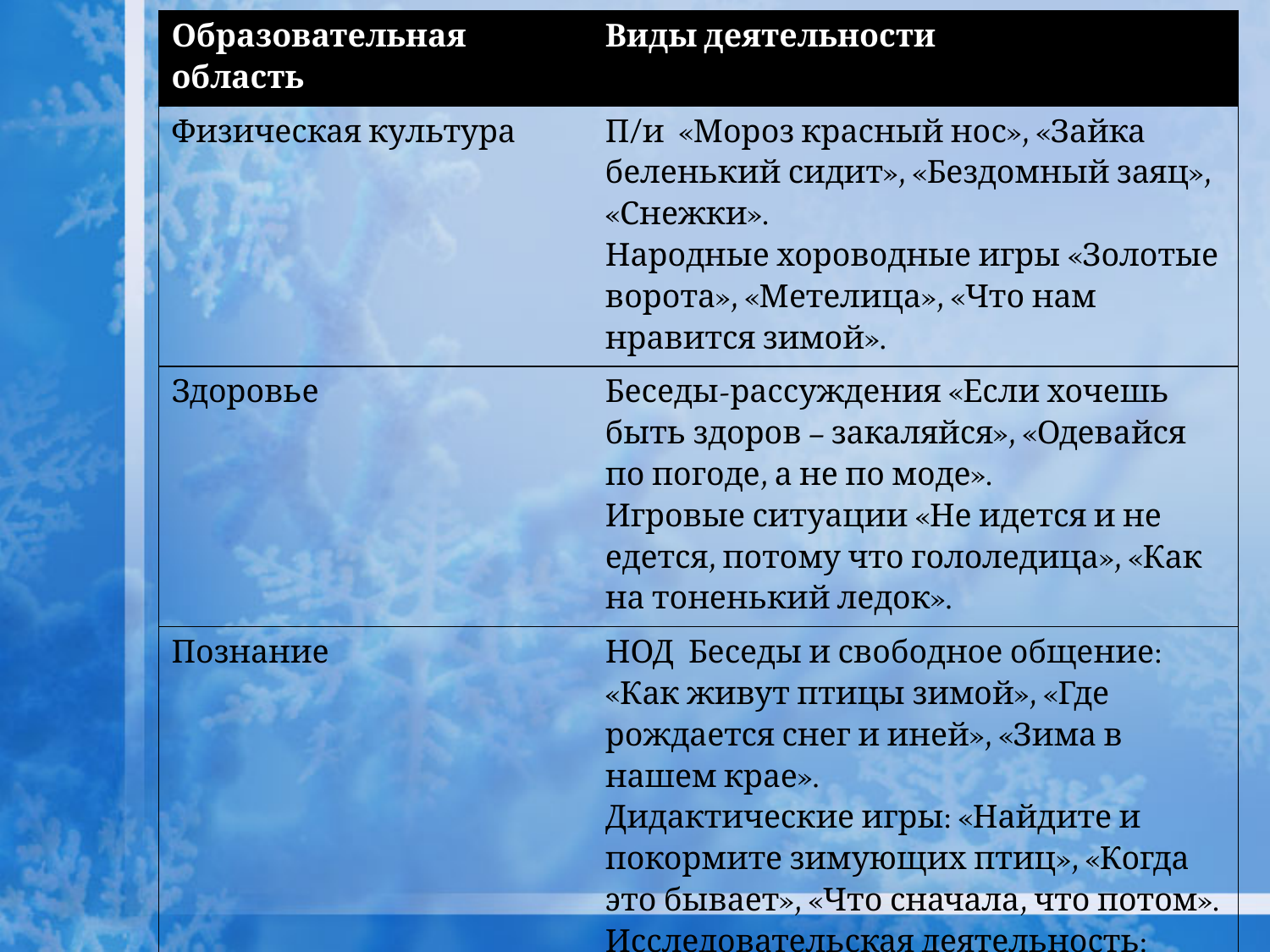

| Образовательная область | Виды деятельности |
| --- | --- |
| Физическая культура | П/и «Мороз красный нос», «Зайка беленький сидит», «Бездомный заяц», «Снежки». Народные хороводные игры «Золотые ворота», «Метелица», «Что нам нравится зимой». |
| Здоровье | Беседы-рассуждения «Если хочешь быть здоров – закаляйся», «Одевайся по погоде, а не по моде». Игровые ситуации «Не идется и не едется, потому что гололедица», «Как на тоненький ледок». |
| Познание | НОД Беседы и свободное общение: «Как живут птицы зимой», «Где рождается снег и иней», «Зима в нашем крае». Дидактические игры: «Найдите и покормите зимующих птиц», «Когда это бывает», «Что сначала, что потом». Исследовательская деятельность: проведение опытов и экспериментов со снегом. |
|  |  |